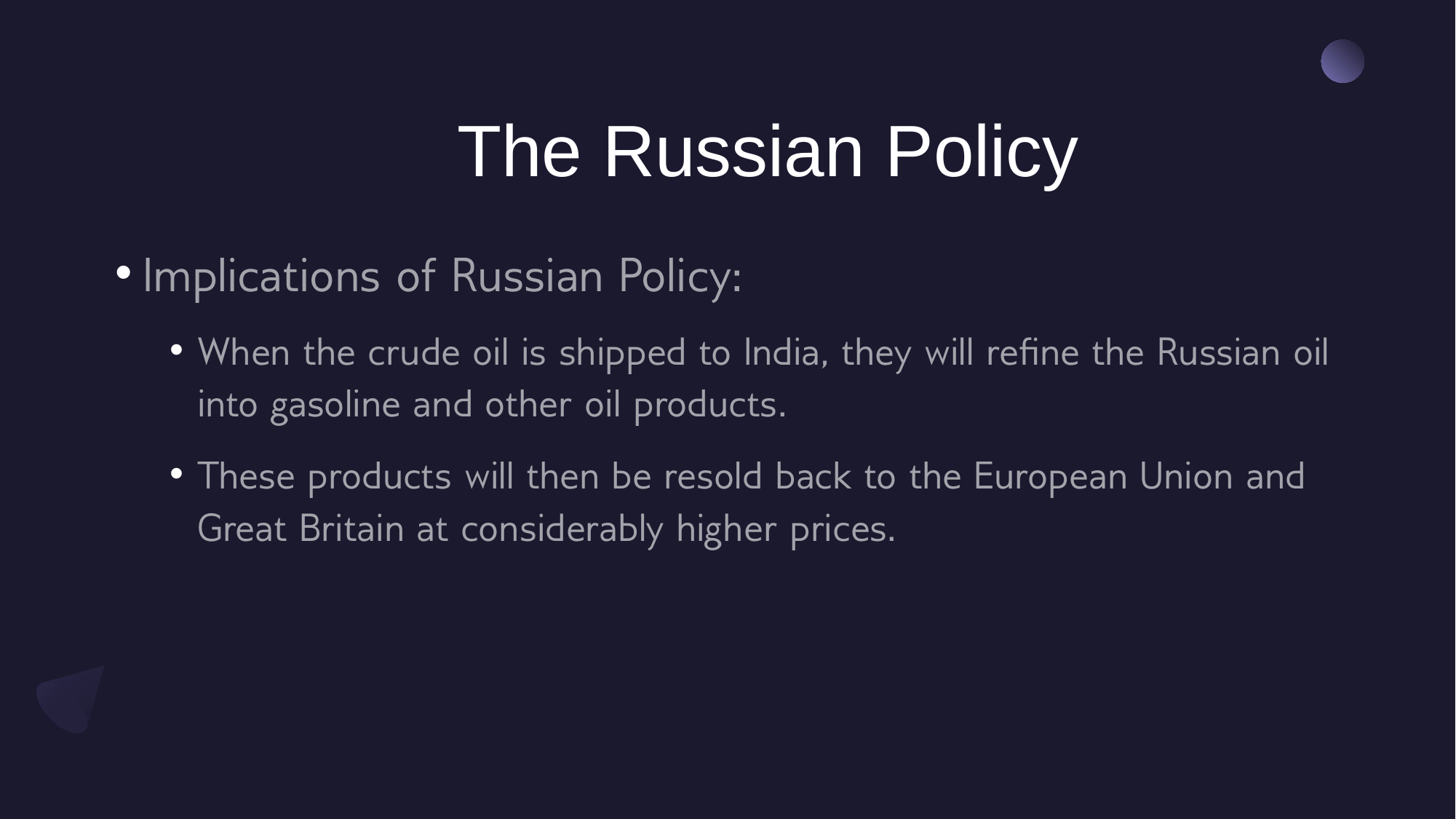

# The Russian Policy
Implications of Russian Policy:
When the crude oil is shipped to India, they will refine the Russian oil into gasoline and other oil products.
These products will then be resold back to the European Union and Great Britain at considerably higher prices.